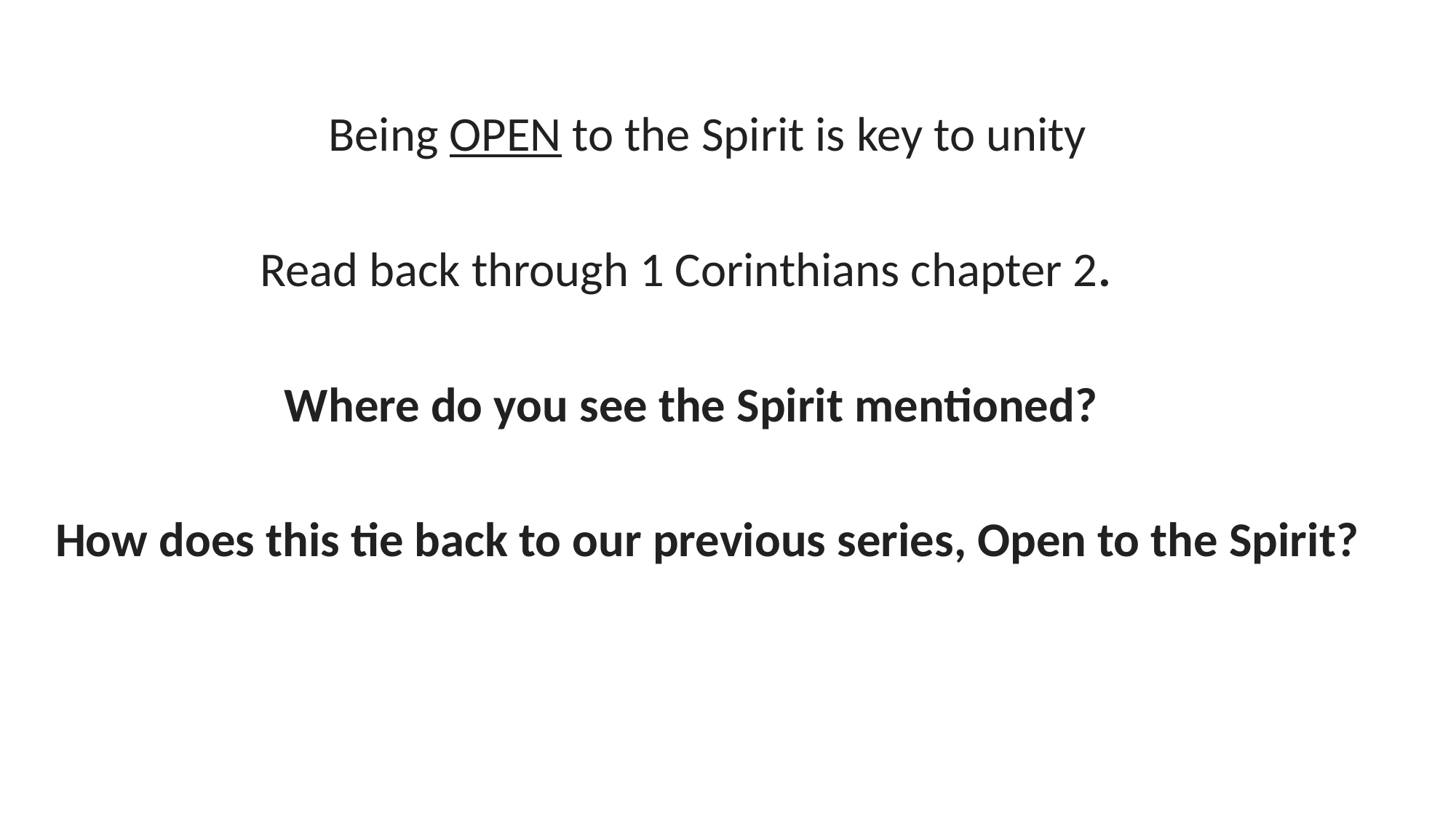

Being OPEN to the Spirit is key to unity

Read back through 1 Corinthians chapter 2.

Where do you see the Spirit mentioned?

How does this tie back to our previous series, Open to the Spirit?